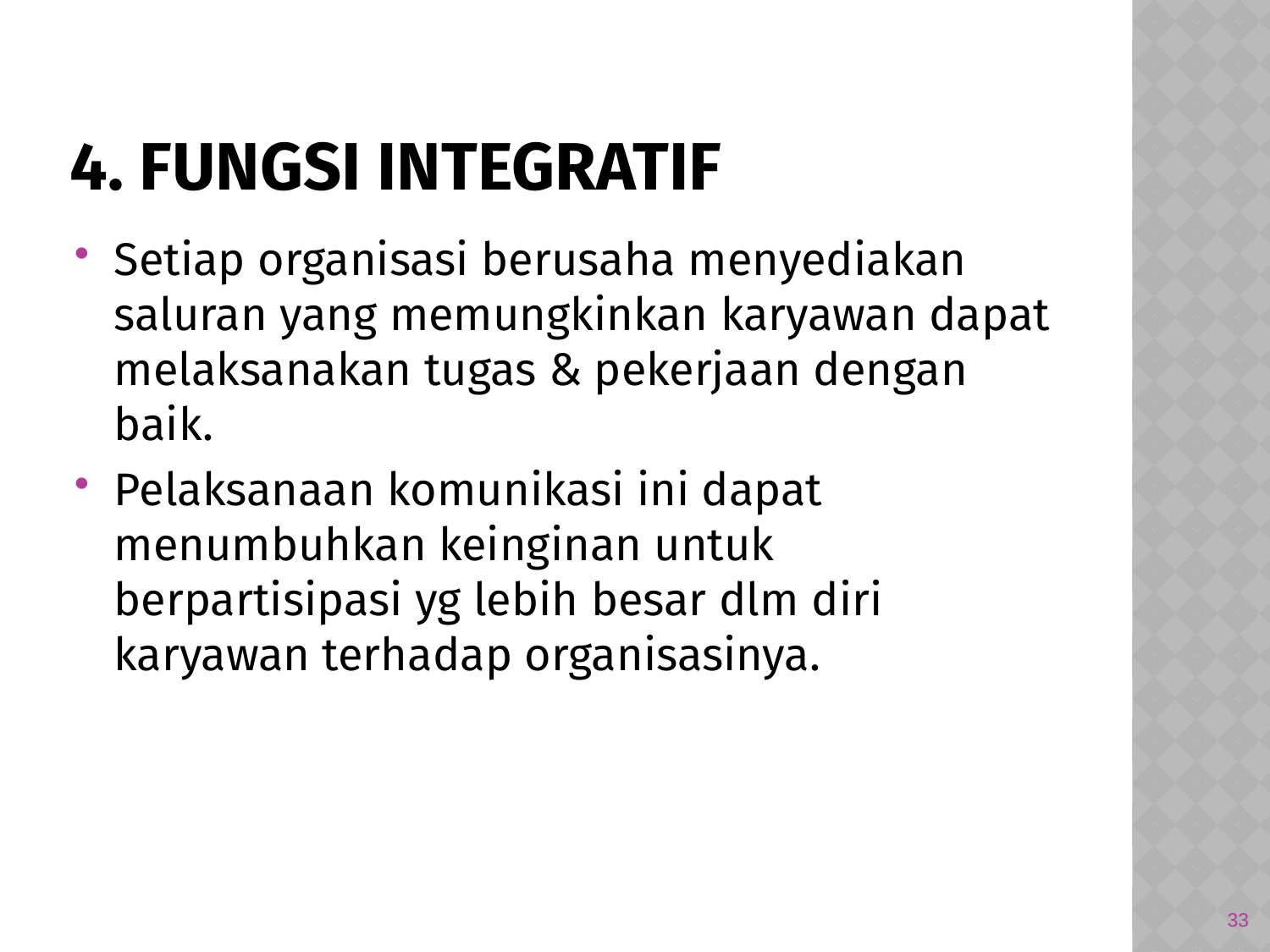

# 4. Fungsi Integratif
Setiap organisasi berusaha menyediakan saluran yang memungkinkan karyawan dapat melaksanakan tugas & pekerjaan dengan baik.
Pelaksanaan komunikasi ini dapat menumbuhkan keinginan untuk berpartisipasi yg lebih besar dlm diri karyawan terhadap organisasinya.
33